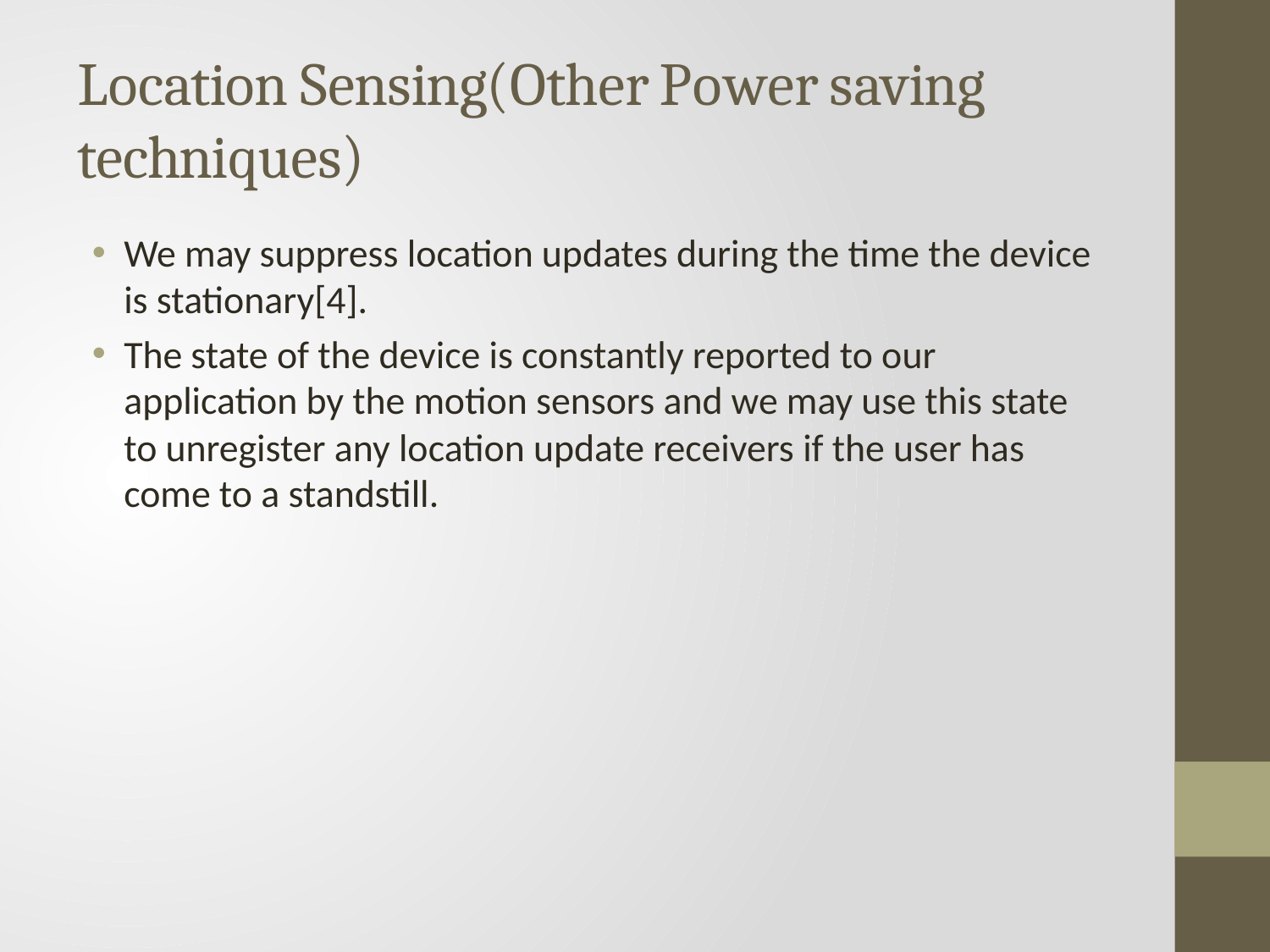

# Location Sensing(Other Power saving techniques)
We may suppress location updates during the time the device is stationary[4].
The state of the device is constantly reported to our application by the motion sensors and we may use this state to unregister any location update receivers if the user has come to a standstill.